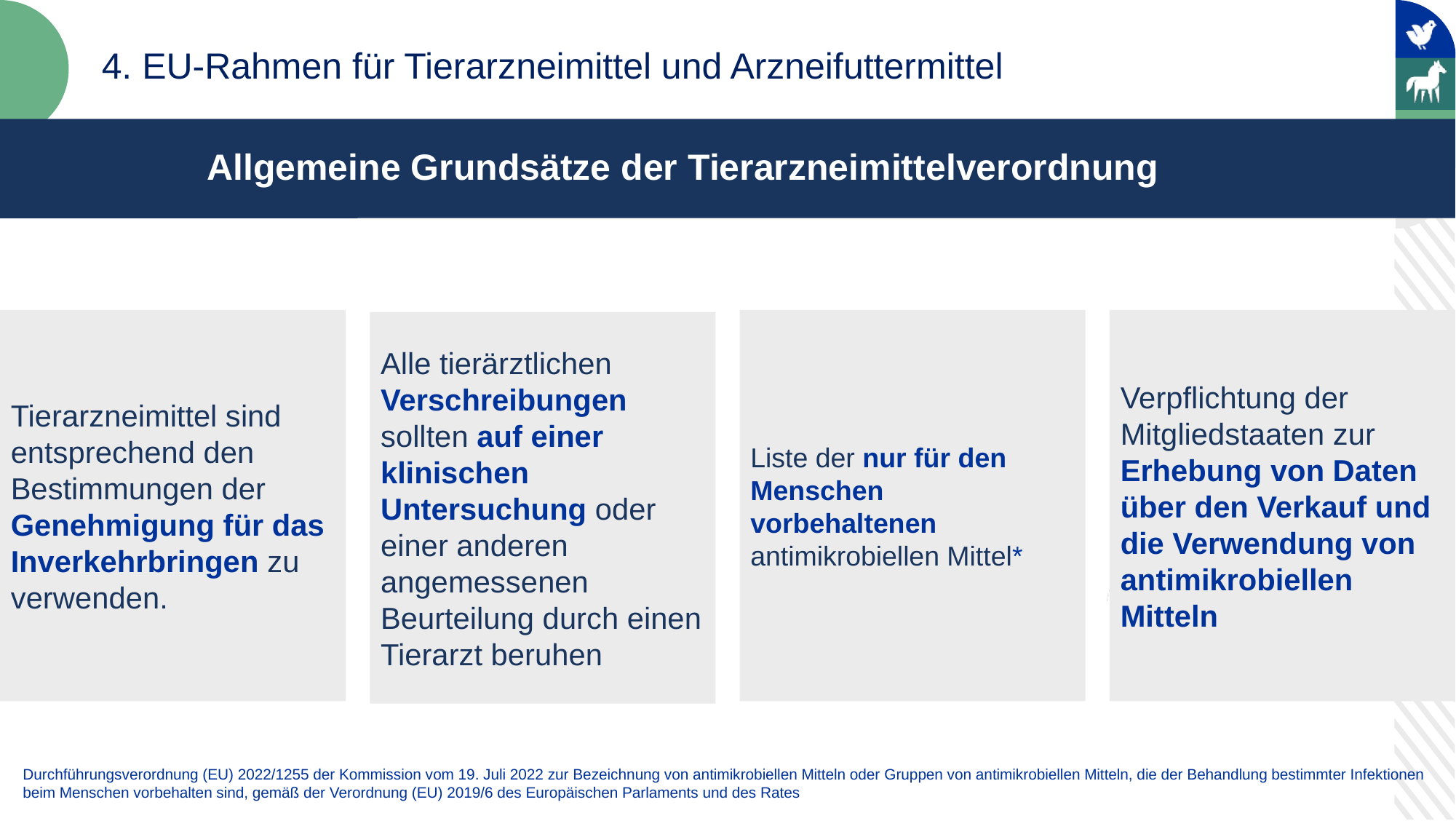

4. EU-Rahmen für Tierarzneimittel und Arzneifuttermittel

Allgemeine Grundsätze der Tierarzneimittelverordnung
Tierarzneimittel sind entsprechend den Bestimmungen der Genehmigung für das Inverkehrbringen zu verwenden.
Liste der nur für den Menschen  vorbehaltenen antimikrobiellen Mittel*
Verpflichtung der Mitgliedstaaten zur Erhebung von Daten über den Verkauf und die Verwendung von antimikrobiellen Mitteln
Alle tierärztlichen Verschreibungen sollten auf einer klinischen Untersuchung oder einer anderen angemessenen Beurteilung durch einen Tierarzt beruhen
Durchführungsverordnung (EU) 2022/1255 der Kommission vom 19. Juli 2022 zur Bezeichnung von antimikrobiellen Mitteln oder Gruppen von antimikrobiellen Mitteln, die der Behandlung bestimmter Infektionen beim Menschen vorbehalten sind, gemäß der Verordnung (EU) 2019/6 des Europäischen Parlaments und des Rates